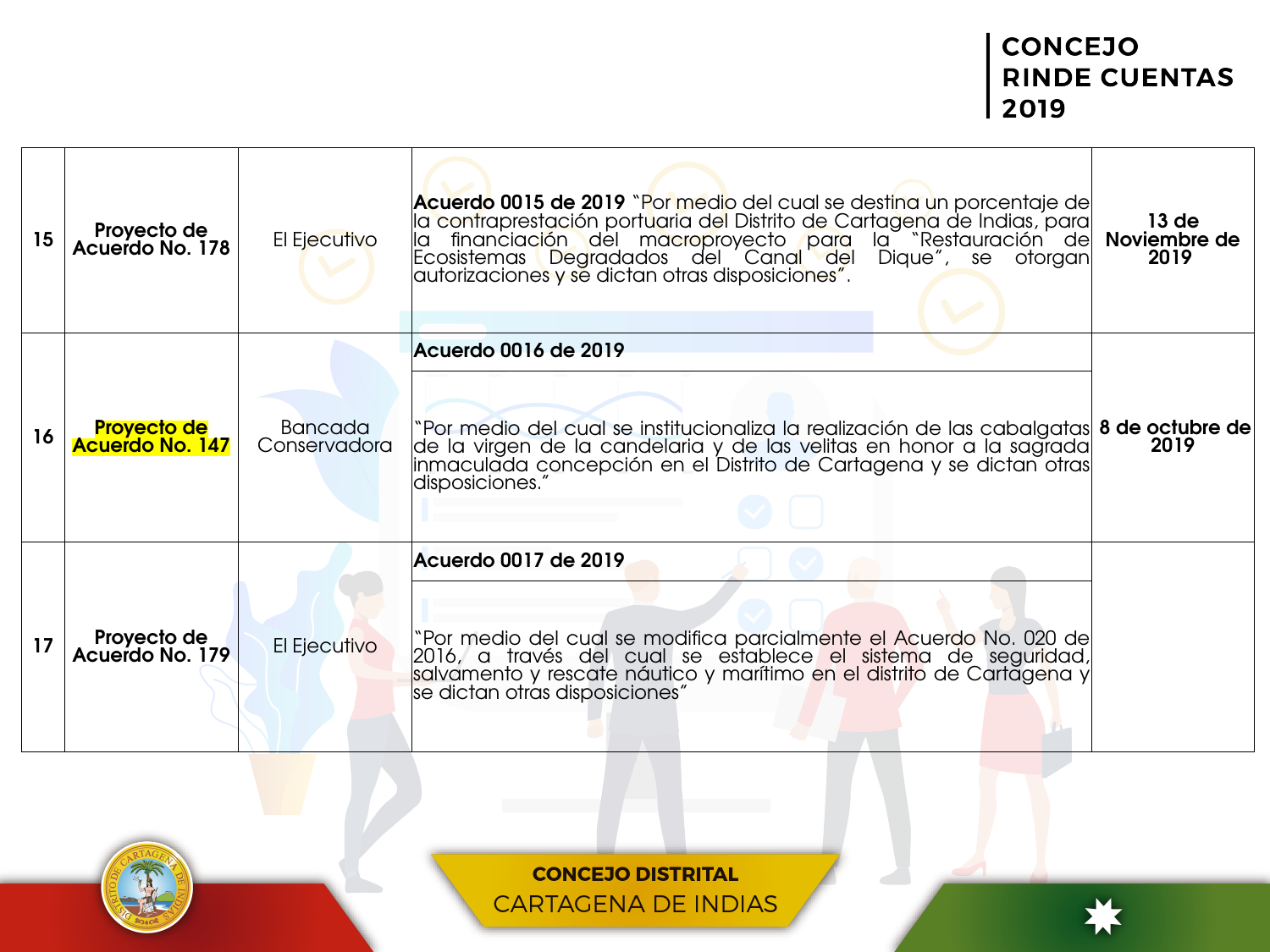

| 15 | Proyecto de Acuerdo No. 178 | El Ejecutivo | Acuerdo 0015 de 2019 “Por medio del cual se destina un porcentaje de la contraprestación portuaria del Distrito de Cartagena de Indias, para la financiación del macroproyecto para la “Restauración de Ecosistemas Degradados del Canal del Dique”, se otorgan autorizaciones y se dictan otras disposiciones”. | 13 de Noviembre de 2019 |
| --- | --- | --- | --- | --- |
| 16 | Proyecto de Acuerdo No. 147 | Bancada Conservadora | Acuerdo 0016 de 2019 | 8 de octubre de 2019 |
|  |  |  | “Por medio del cual se institucionaliza la realización de las cabalgatas de la virgen de la candelaria y de las velitas en honor a la sagrada inmaculada concepción en el Distrito de Cartagena y se dictan otras disposiciones.” |  |
| 17 | Proyecto de Acuerdo No. 179 | El Ejecutivo | Acuerdo 0017 de 2019 |  |
|  |  |  | “Por medio del cual se modifica parcialmente el Acuerdo No. 020 de 2016, a través del cual se establece el sistema de seguridad, salvamento y rescate náutico y marítimo en el distrito de Cartagena y se dictan otras disposiciones” |  |